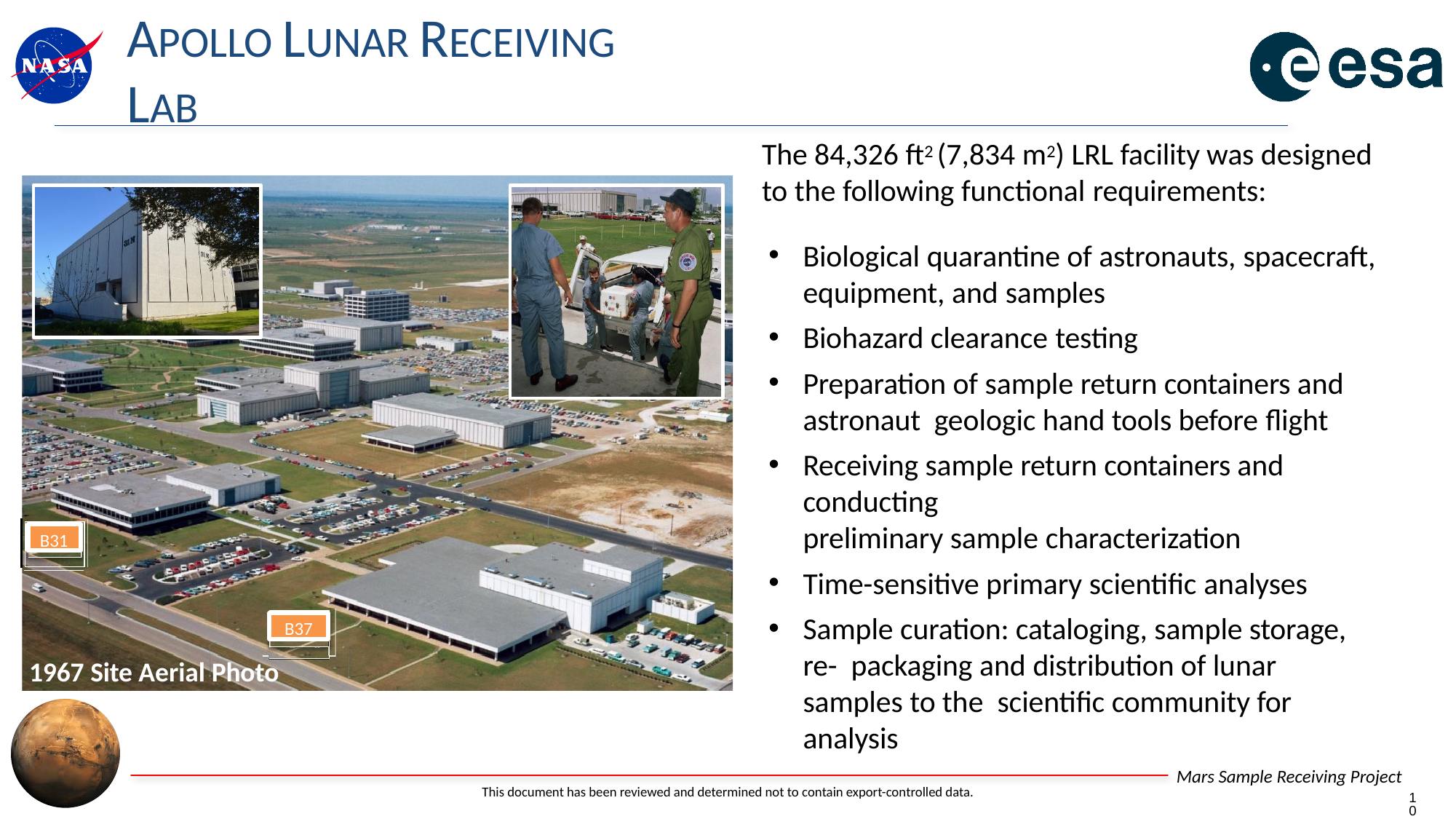

# APOLLO LUNAR RECEIVING LAB
The 84,326 ft2 (7,834 m2) LRL facility was designed to the following functional requirements:

Biological quarantine of astronauts, spacecraft,
equipment, and samples
Biohazard clearance testing
Preparation of sample return containers and astronaut  geologic hand tools before flight
Receiving sample return containers and conducting
preliminary sample characterization
Time-sensitive primary scientific analyses
Sample curation: cataloging, sample storage, re-  packaging and distribution of lunar samples to the  scientific community for analysis

B31

B37
1967 Site Aerial Photo
This document has been reviewed and determined not to contain export-controlled data.
10